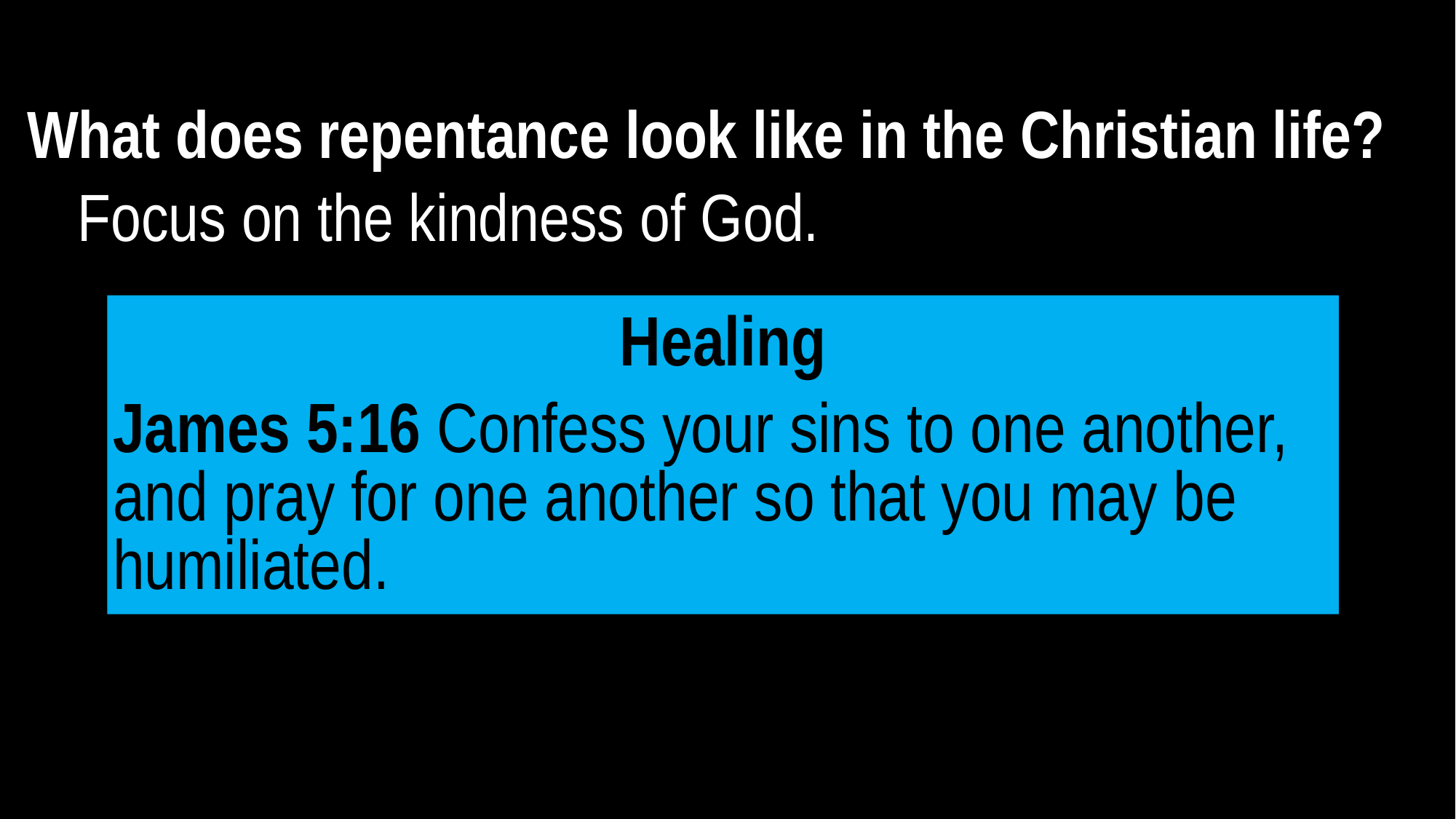

What does repentance look like in the Christian life?
Focus on the kindness of God.

Healing
James 5:16 Confess your sins to one another, and pray for one another so that you may be humiliated.